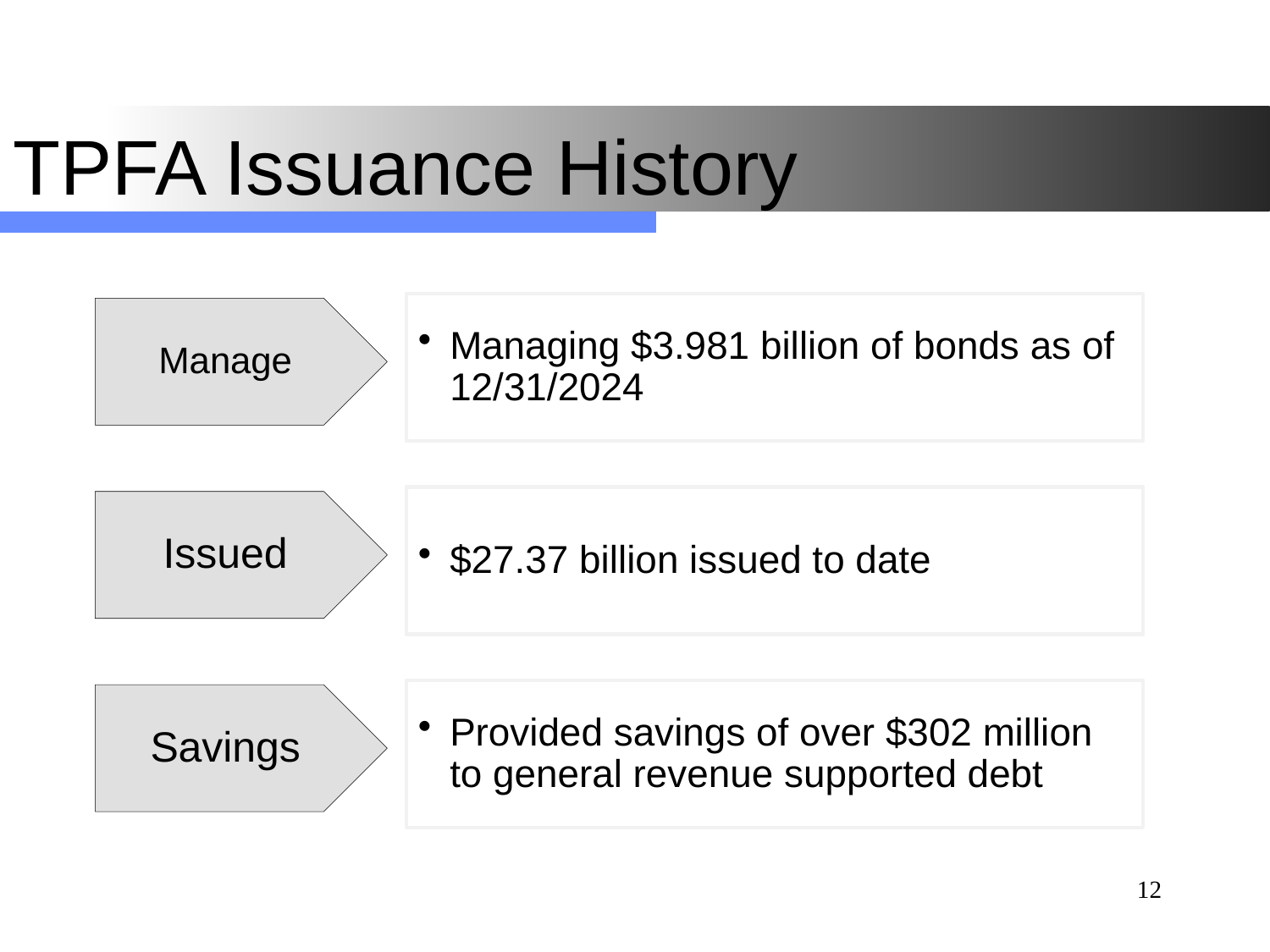

# TPFA Issuance History
Managing $3.981 billion of bonds as of 12/31/2024
Manage
$27.37 billion issued to date
Issued
Provided savings of over $302 million to general revenue supported debt
Savings
12